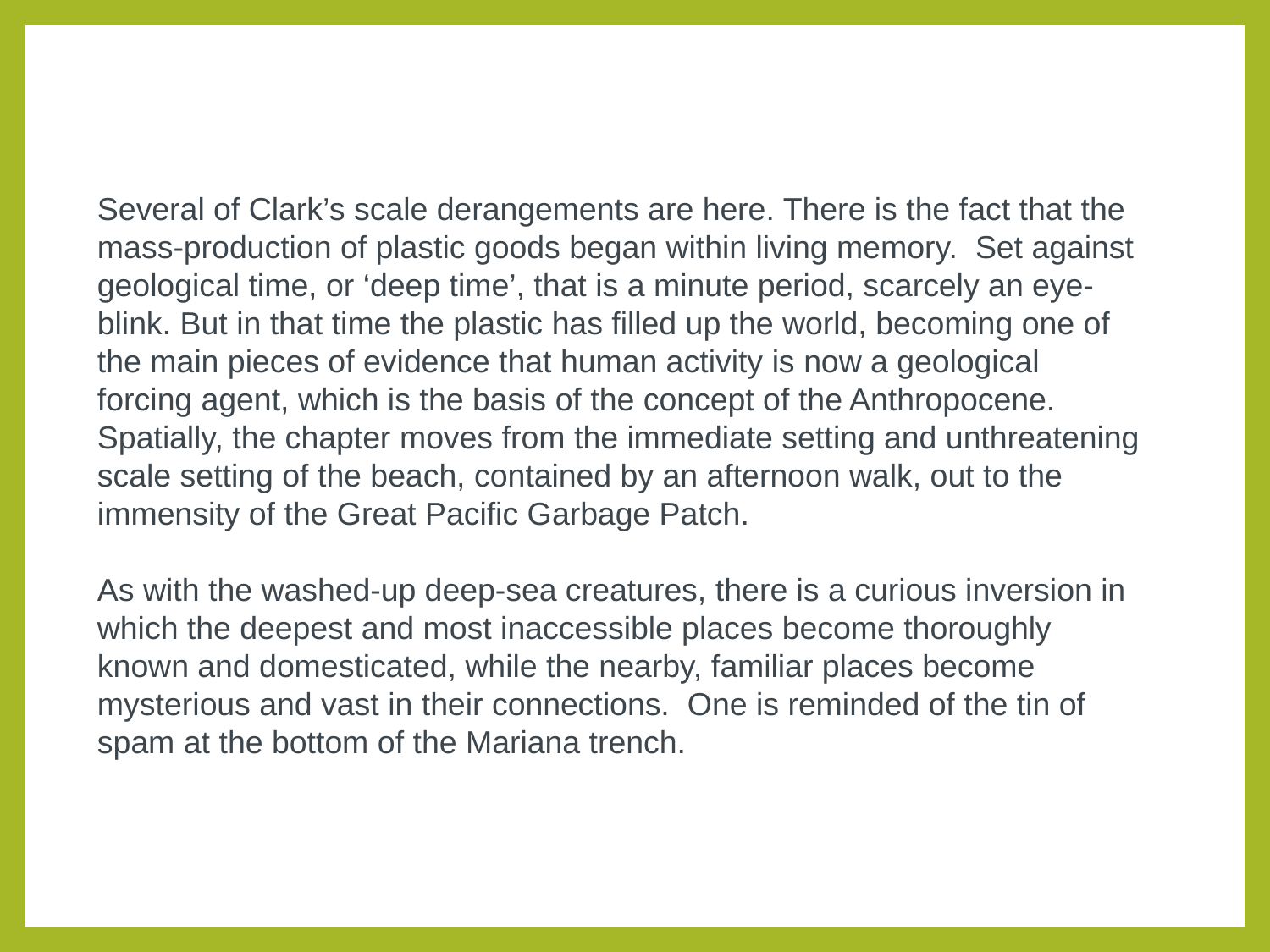

Several of Clark’s scale derangements are here. There is the fact that the mass-production of plastic goods began within living memory.  Set against geological time, or ‘deep time’, that is a minute period, scarcely an eye-blink. But in that time the plastic has filled up the world, becoming one of the main pieces of evidence that human activity is now a geological forcing agent, which is the basis of the concept of the Anthropocene. Spatially, the chapter moves from the immediate setting and unthreatening scale setting of the beach, contained by an afternoon walk, out to the immensity of the Great Pacific Garbage Patch.

As with the washed-up deep-sea creatures, there is a curious inversion in which the deepest and most inaccessible places become thoroughly known and domesticated, while the nearby, familiar places become mysterious and vast in their connections.  One is reminded of the tin of spam at the bottom of the Mariana trench.